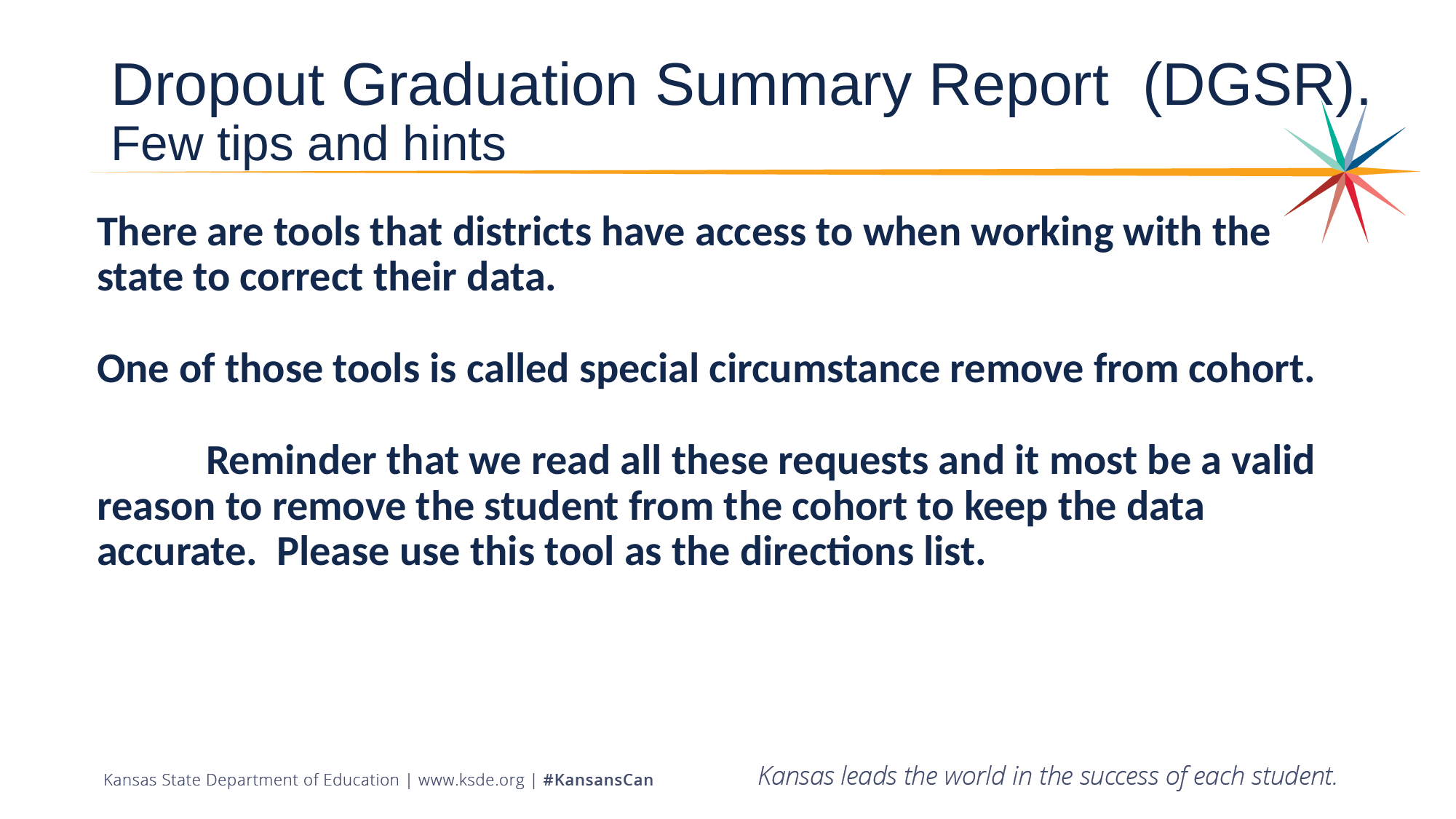

# Dropout Graduation Summary Report  (DGSR). Few tips and hints
There are tools that districts have access to when working with the state to correct their data.

One of those tools is called special circumstance remove from cohort.

	Reminder that we read all these requests and it most be a valid reason to remove the student from the cohort to keep the data accurate.  Please use this tool as the directions list.